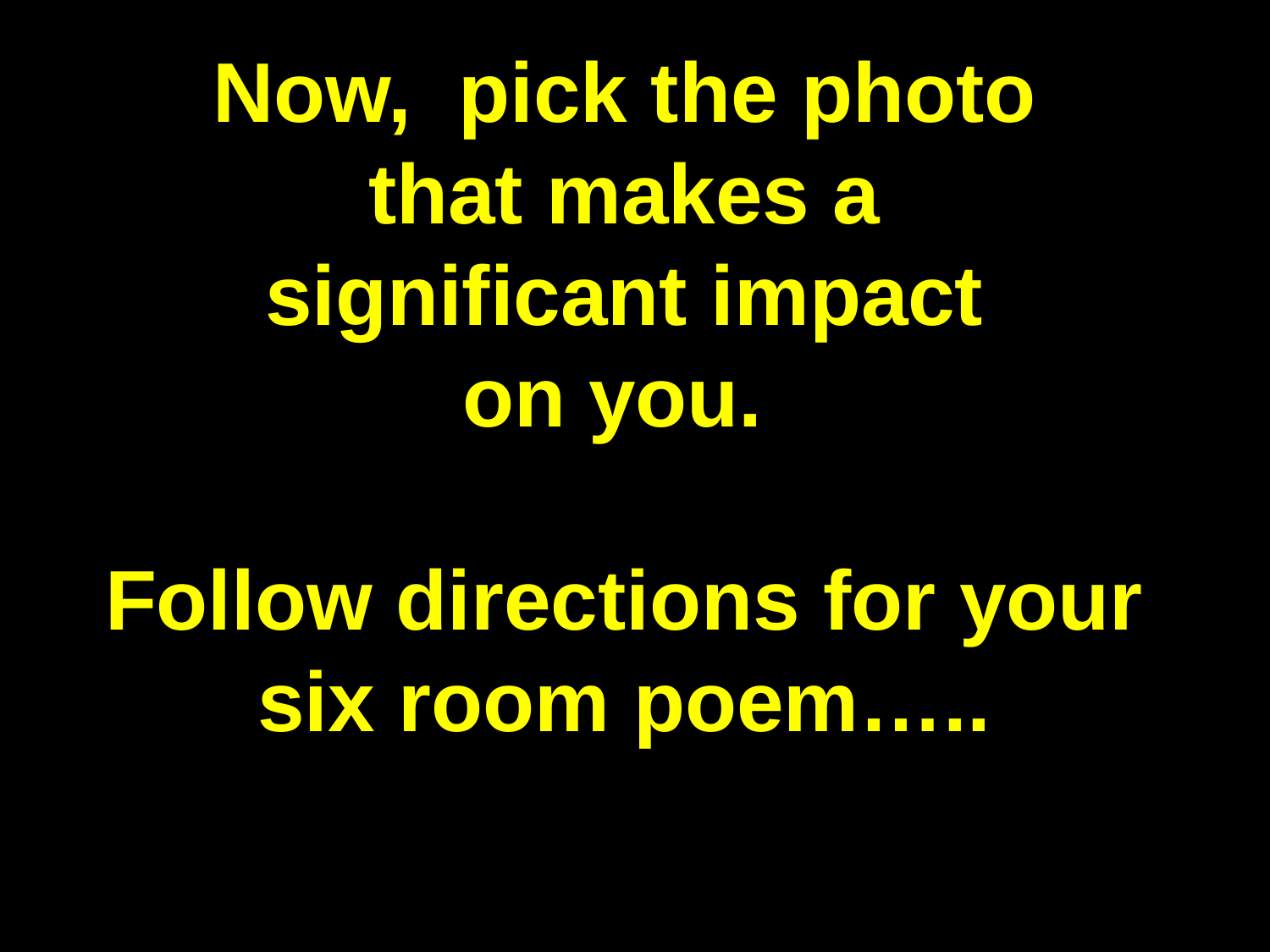

Now,  pick the photo
that makes a
significant impact
on you.

Follow directions for your six room poem…..